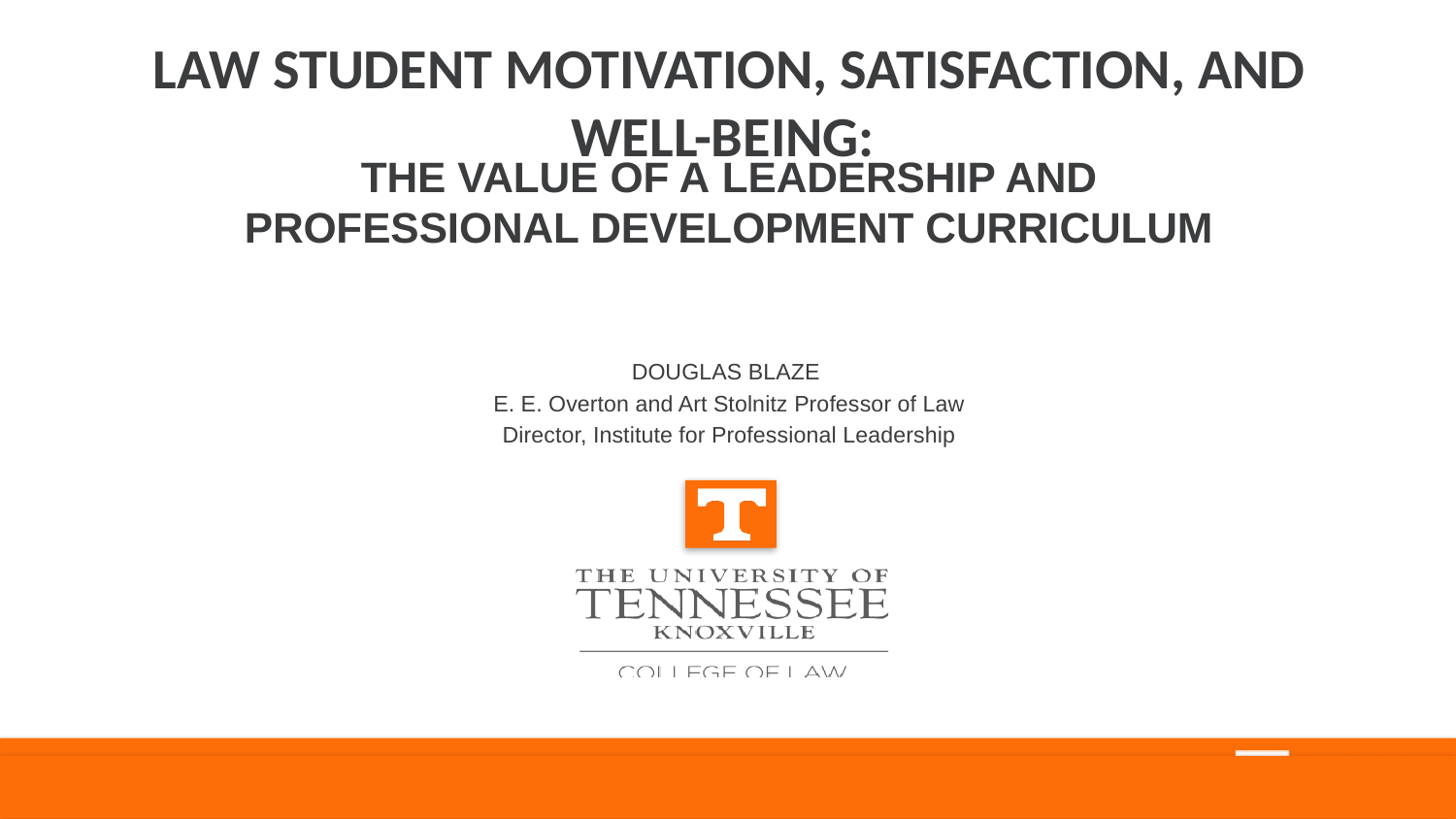

# Law Student Motivation, Satisfaction, and Well-Being:
The Value of a Leadership and Professional Development Curriculum

Douglas blaze
E. E. Overton and Art Stolnitz Professor of Law
Director, Institute for Professional Leadership